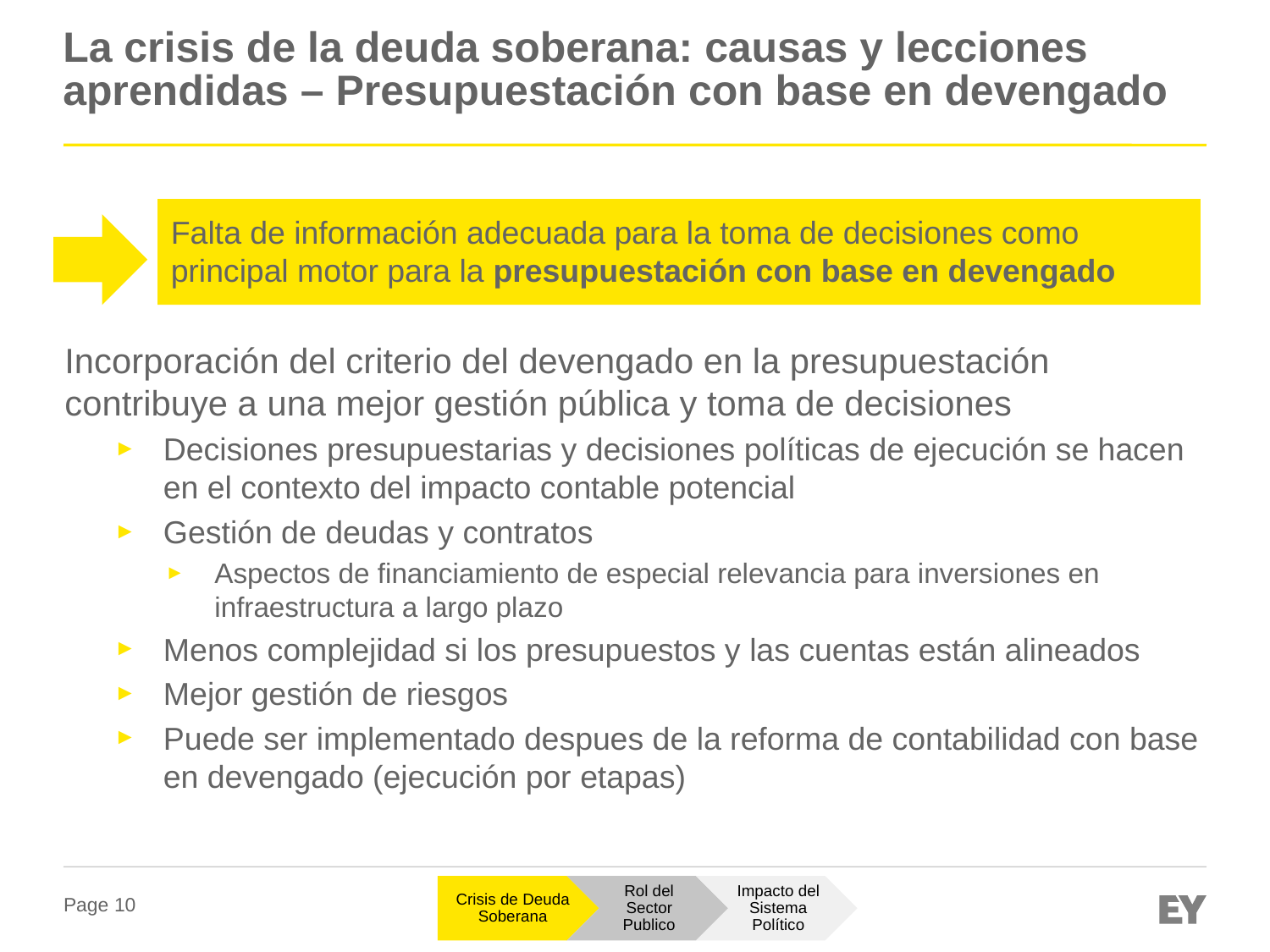

# La crisis de la deuda soberana: causas y lecciones aprendidas – Presupuestación con base en devengado
Falta de información adecuada para la toma de decisiones como principal motor para la presupuestación con base en devengado

Incorporación del criterio del devengado en la presupuestación contribuye a una mejor gestión pública y toma de decisiones
Decisiones presupuestarias y decisiones políticas de ejecución se hacen en el contexto del impacto contable potencial
Gestión de deudas y contratos
Aspectos de financiamiento de especial relevancia para inversiones en infraestructura a largo plazo
Menos complejidad si los presupuestos y las cuentas están alineados
Mejor gestión de riesgos
Puede ser implementado despues de la reforma de contabilidad con base en devengado (ejecución por etapas)
Crisis de Deuda Soberana
Rol del Sector Publico
Impacto del Sistema Político